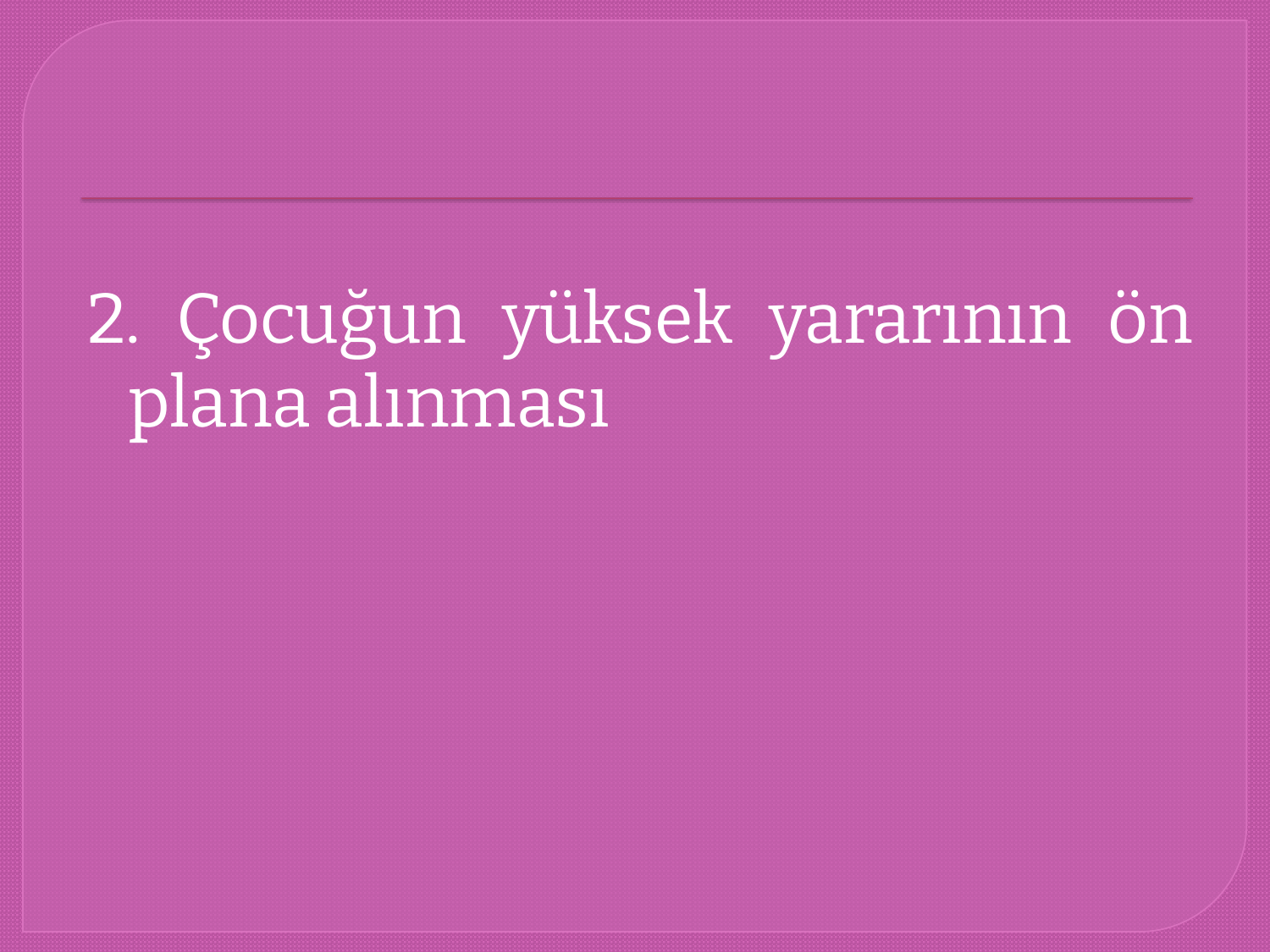

2. Çocuğun yüksek yararının ön plana alınması